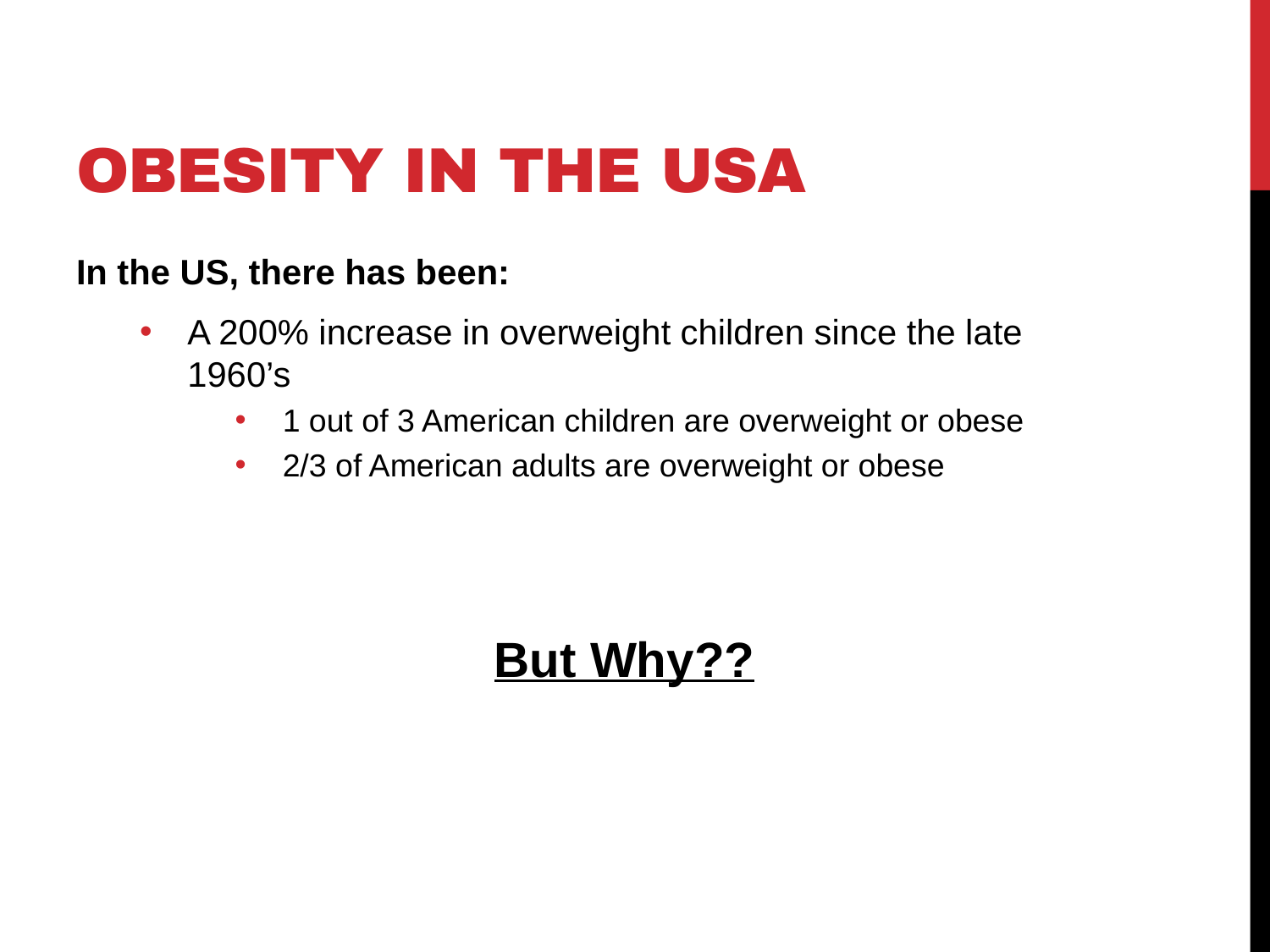

# Obesity in the usa
In the US, there has been:
A 200% increase in overweight children since the late 1960’s
1 out of 3 American children are overweight or obese
2/3 of American adults are overweight or obese

But Why??